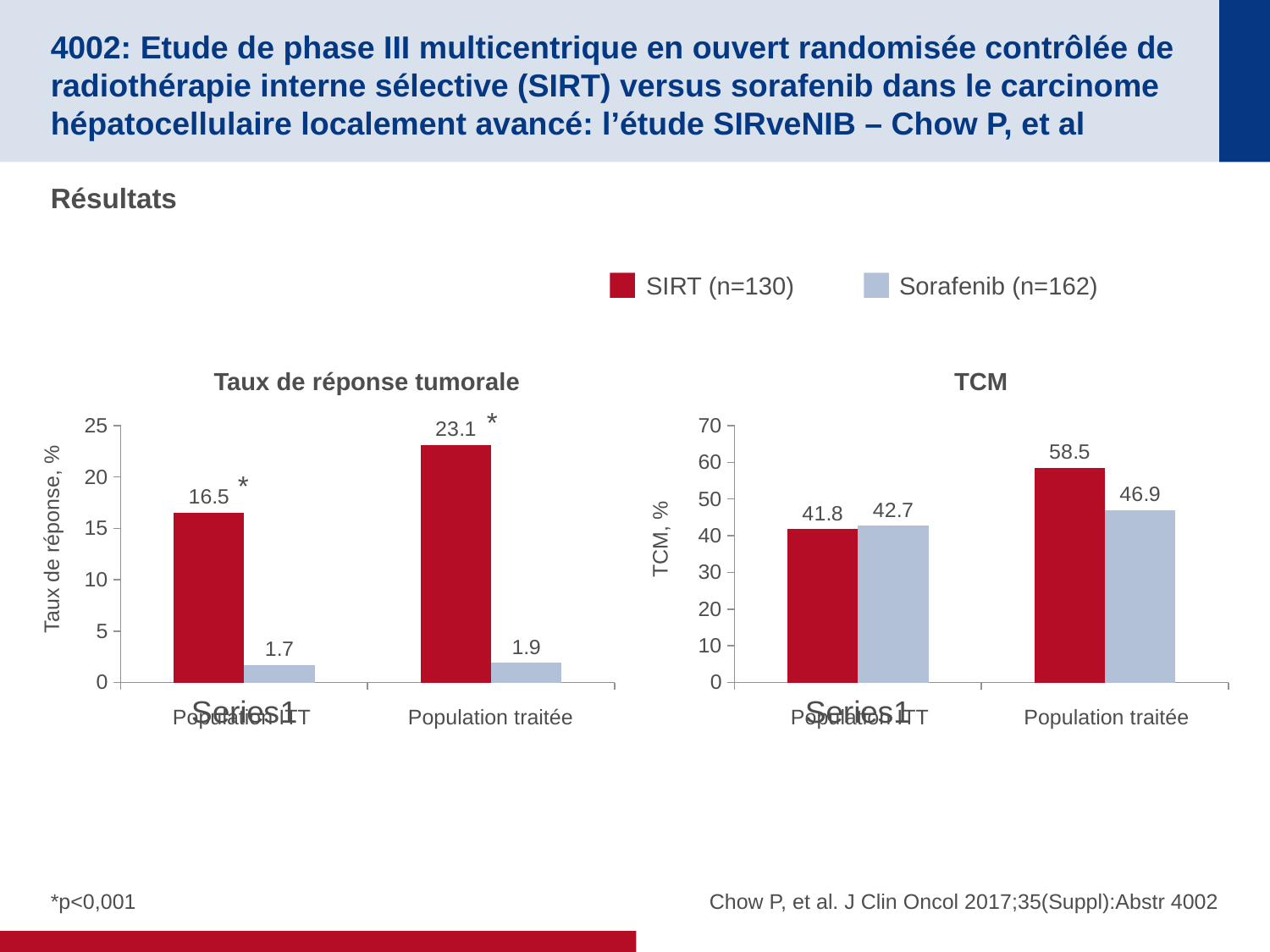

# 4002: Etude de phase III multicentrique en ouvert randomisée contrôlée de radiothérapie interne sélective (SIRT) versus sorafenib dans le carcinome hépatocellulaire localement avancé: l’étude SIRveNIB – Chow P, et al
Résultats
SIRT (n=130)
Sorafenib (n=162)

Taux de réponse tumorale

### Chart

| Category | Series 1 | Series 2 |
|---|---|---|
|  | 16.5 | 1.7 |
|  | 23.1 | 1.9 |
Taux de réponse, %
Population ITT
Population traitée
TCM

### Chart

| Category | Series 1 | Series 2 |
|---|---|---|
|  | 41.8 | 42.7 |
|  | 58.5 | 46.9 |
TCM, %
Population ITT
Population traitée
*
*
*p<0,001
Chow P, et al. J Clin Oncol 2017;35(Suppl):Abstr 4002